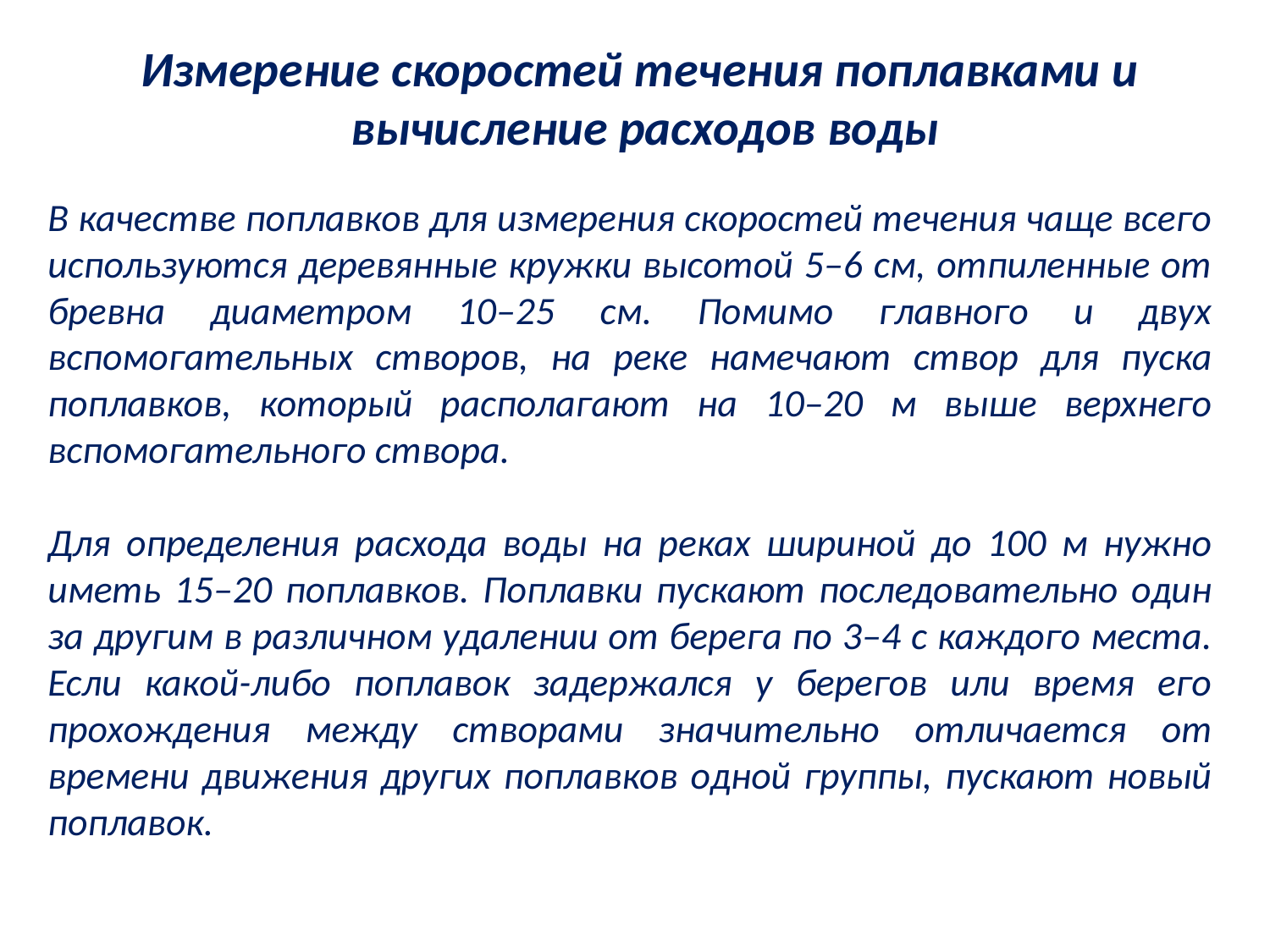

# Измерение скоростей течения поплавками и  вычисление расходов воды
В качестве поплавков для измерения скоростей течения чаще всего используются деревянные кружки высотой 5–6 см, отпиленные от бревна диаметром 10–25 см. Помимо главного и двух вспомогательных створов, на реке намечают створ для пуска поплавков, который располагают на 10–20 м выше верхнего вспомогательного створа.
Для определения расхода воды на реках шириной до 100 м нужно иметь 15–20 поплавков. Поплавки пускают последовательно один за другим в различном удалении от берега по 3–4 с каждого места. Если какой-либо поплавок задержался у берегов или время его прохождения между створами значительно отличается от времени движения других поплавков одной группы, пускают новый поплавок.